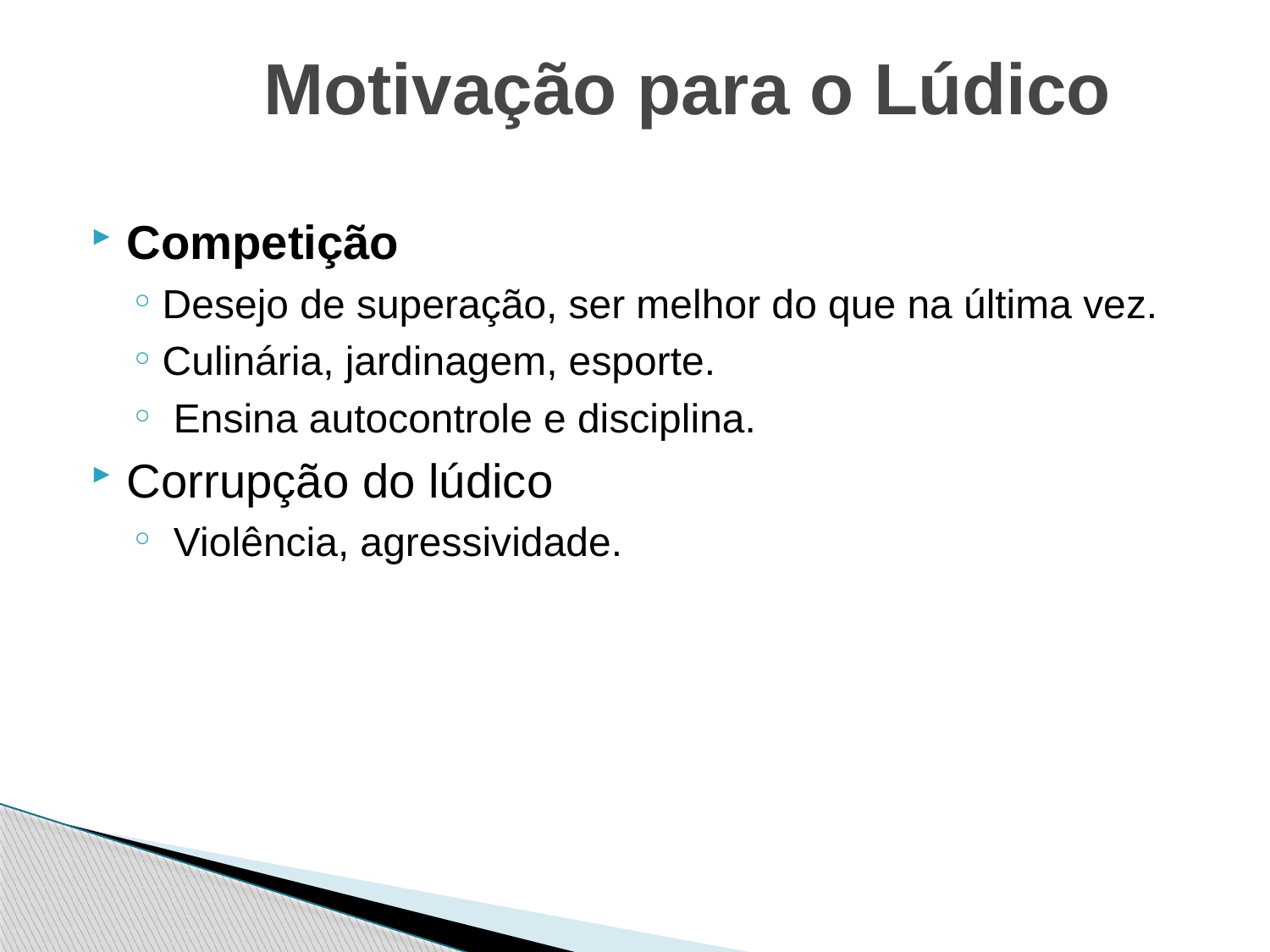

# Motivação para o Lúdico
Competição
Desejo de superação, ser melhor do que na última vez.
Culinária, jardinagem, esporte.
 Ensina autocontrole e disciplina.
Corrupção do lúdico
 Violência, agressividade.